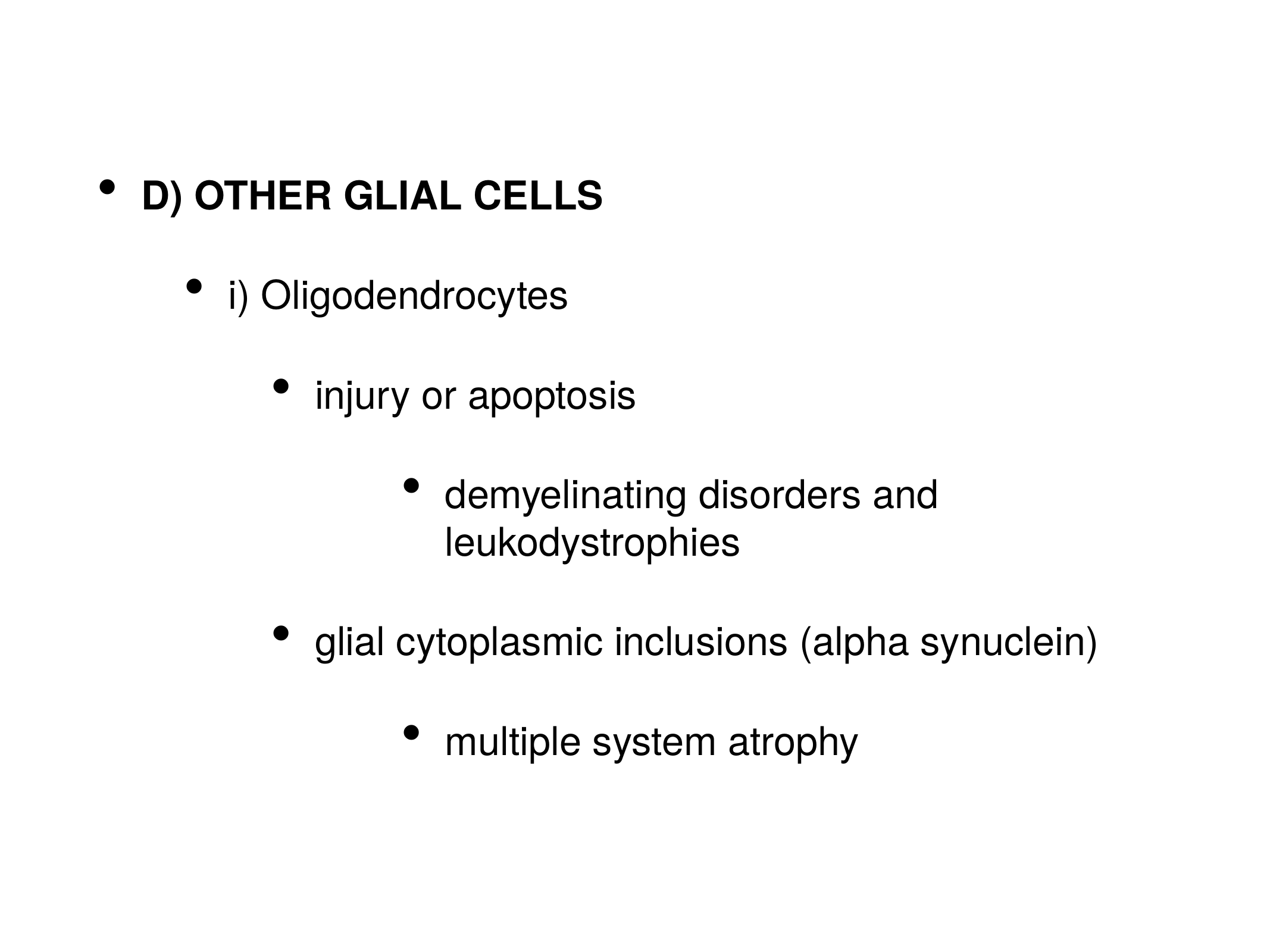

D) OTHER GLIAL CELLS
i) Oligodendrocytes
injury or apoptosis
demyelinating disorders and leukodystrophies
glial cytoplasmic inclusions (alpha synuclein)
multiple system atrophy